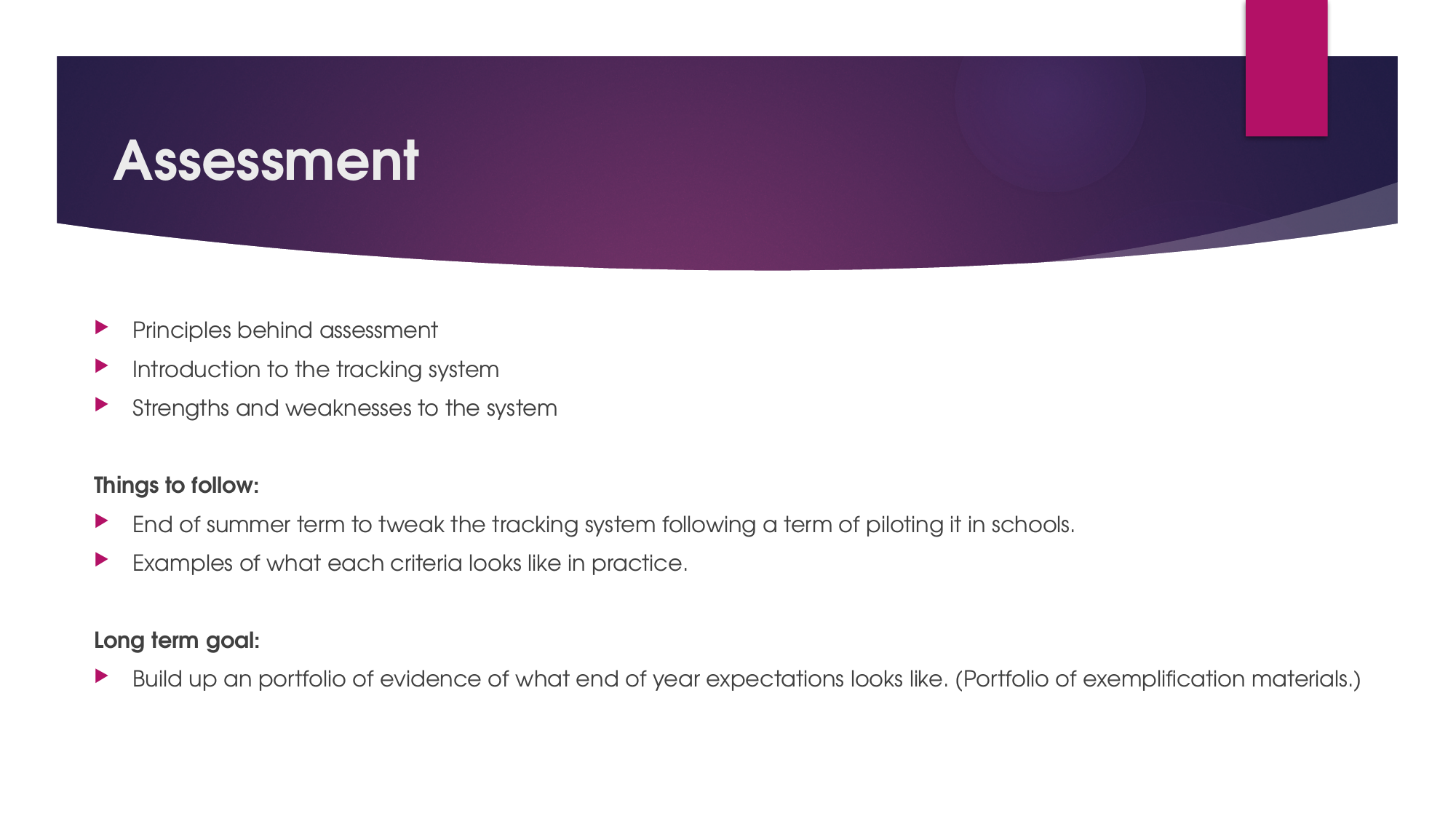

# Assessment
Principles behind assessment
Introduction to the tracking system
Strengths and weaknesses to the system

Things to follow:
End of summer term to tweak the tracking system following a term of piloting it in schools.
Examples of what each criteria looks like in practice.

Long term goal:
Build up an portfolio of evidence of what end of year expectations looks like. (Portfolio of exemplification materials.)